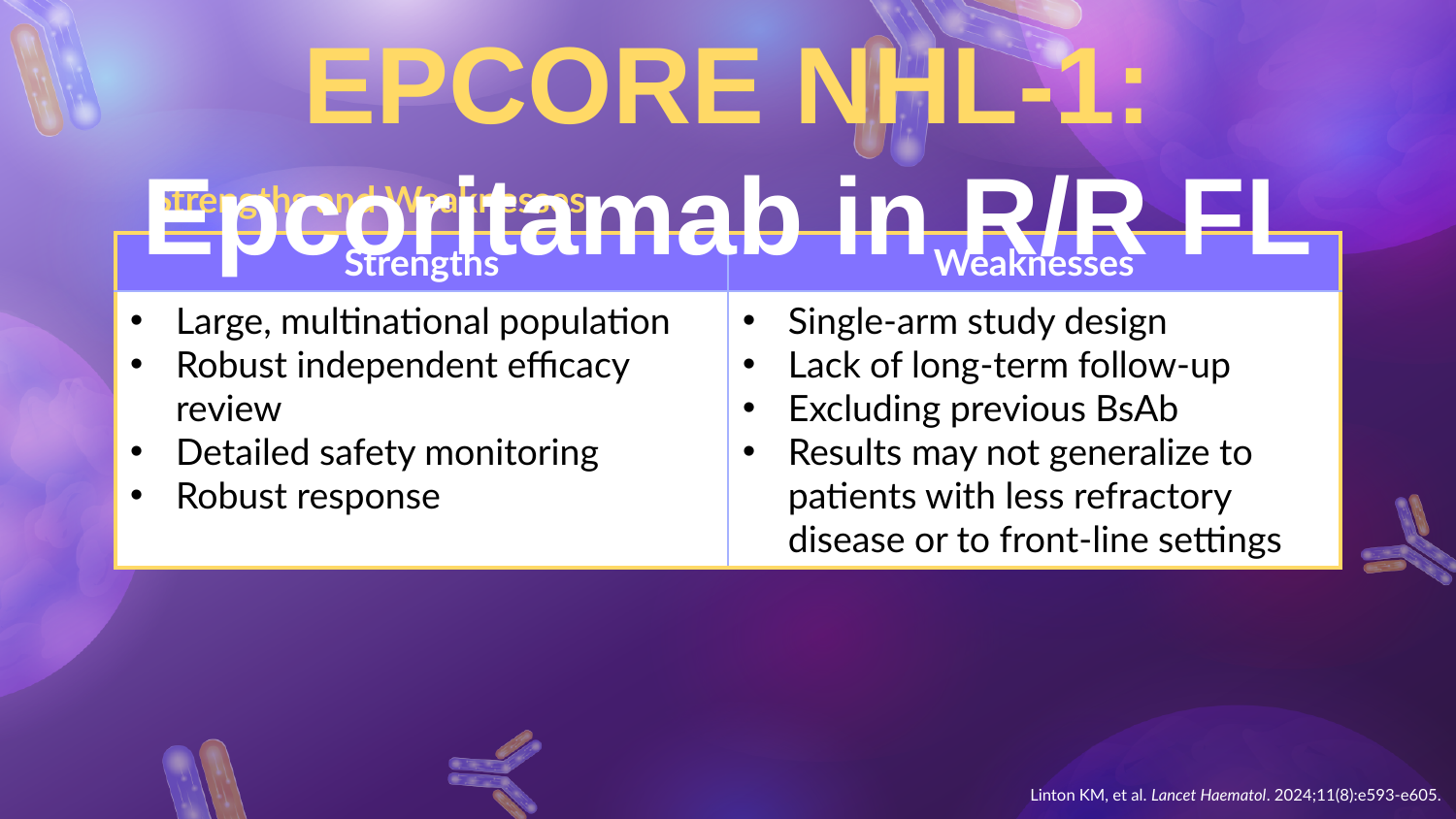

EPCORE NHL-1: Epcoritamab in R/R FL
Strengths and Weaknesses

| Strengths | Weaknesses |
| --- | --- |
| Large, multinational population Robust independent efficacy review Detailed safety monitoring Robust response | Single-arm study design Lack of long-term follow-up Excluding previous BsAb Results may not generalize to patients with less refractory disease or to front-line settings |
Linton KM, et al. Lancet Haematol. 2024;11(8):e593-e605.